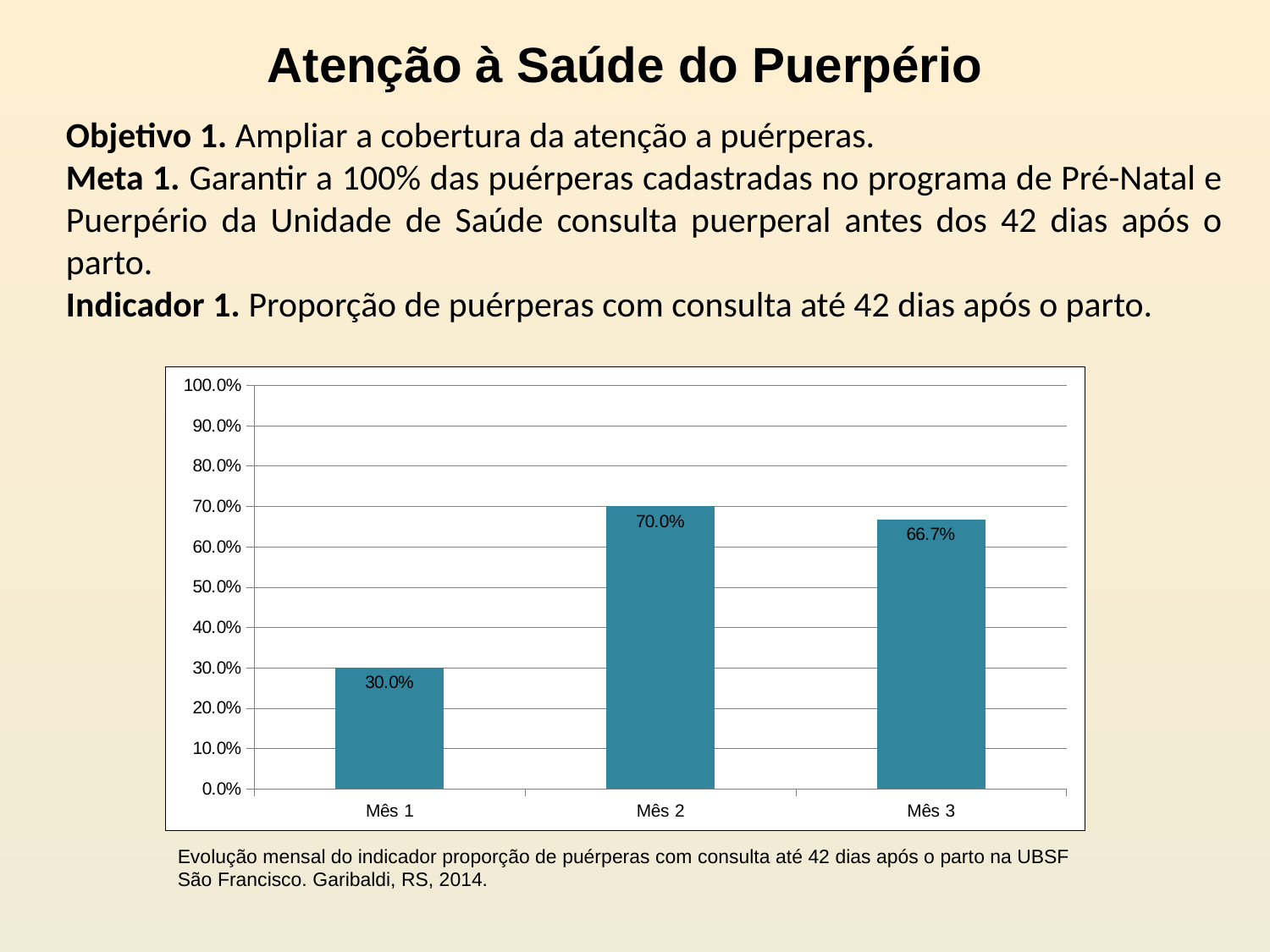

# Atenção à Saúde do Puerpério
Objetivo 1. Ampliar a cobertura da atenção a puérperas.
Meta 1. Garantir a 100% das puérperas cadastradas no programa de Pré-Natal e Puerpério da Unidade de Saúde consulta puerperal antes dos 42 dias após o parto.
Indicador 1. Proporção de puérperas com consulta até 42 dias após o parto.

### Chart

| Category | Proporção de puérperas com consulta até 42 dias após o parto.      |
|---|---|
| Mês 1 | 0.3000000000000003 |
| Mês 2 | 0.7000000000000006 |
| Mês 3 | 0.6666666666666666 |
Evolução mensal do indicador proporção de puérperas com consulta até 42 dias após o parto na UBSF São Francisco. Garibaldi, RS, 2014.